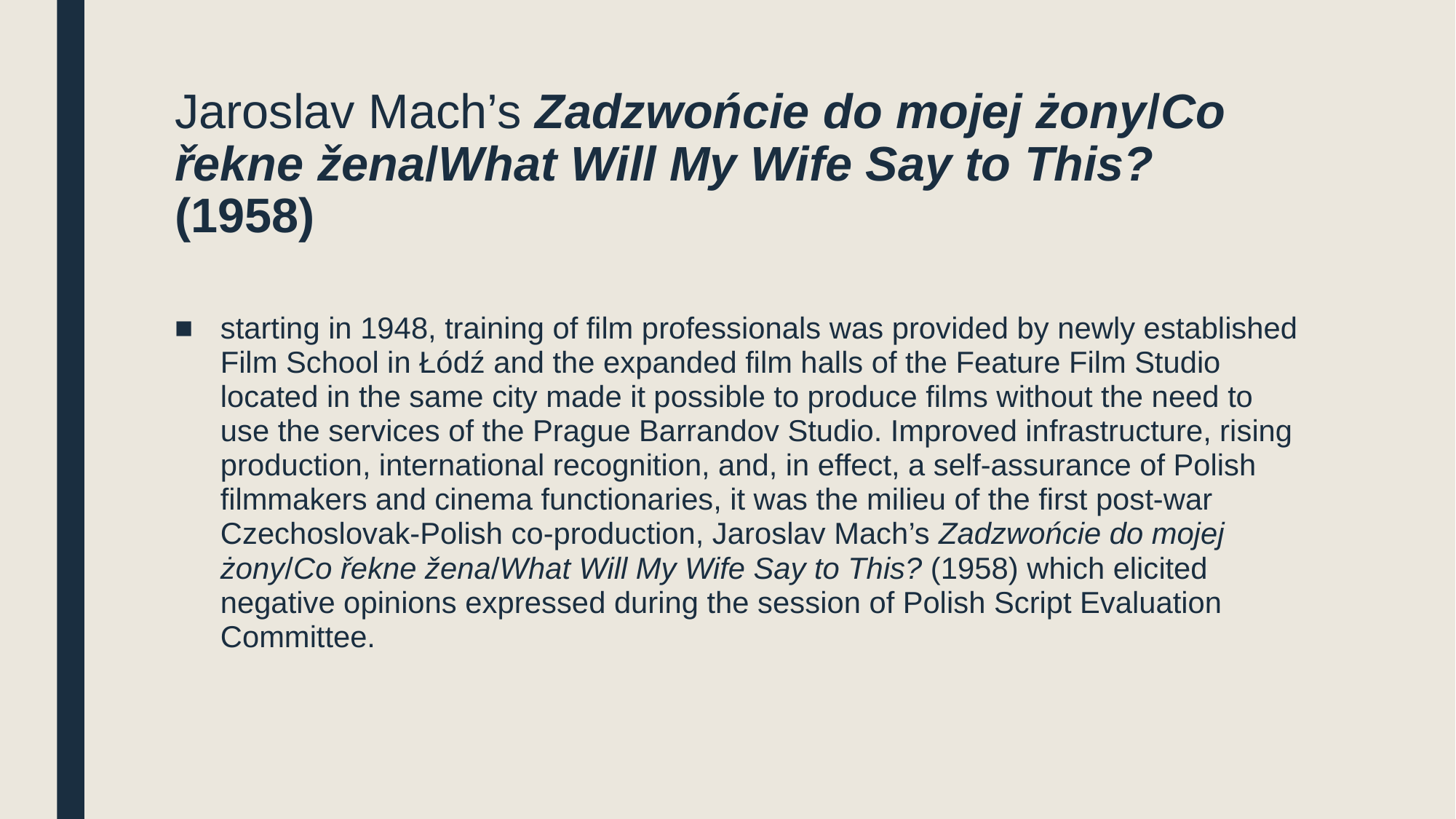

# Jaroslav Mach’s Zadzwońcie do mojej żony/Co řekne žena/What Will My Wife Say to This? (1958)
starting in 1948, training of film professionals was provided by newly established Film School in Łódź and the expanded film halls of the Feature Film Studio located in the same city made it possible to produce films without the need to use the services of the Prague Barrandov Studio. Improved infrastructure, rising production, international recognition, and, in effect, a self-assurance of Polish filmmakers and cinema functionaries, it was the milieu of the first post-war Czechoslovak-Polish co-production, Jaroslav Mach’s Zadzwońcie do mojej żony/Co řekne žena/What Will My Wife Say to This? (1958) which elicited negative opinions expressed during the session of Polish Script Evaluation Committee.